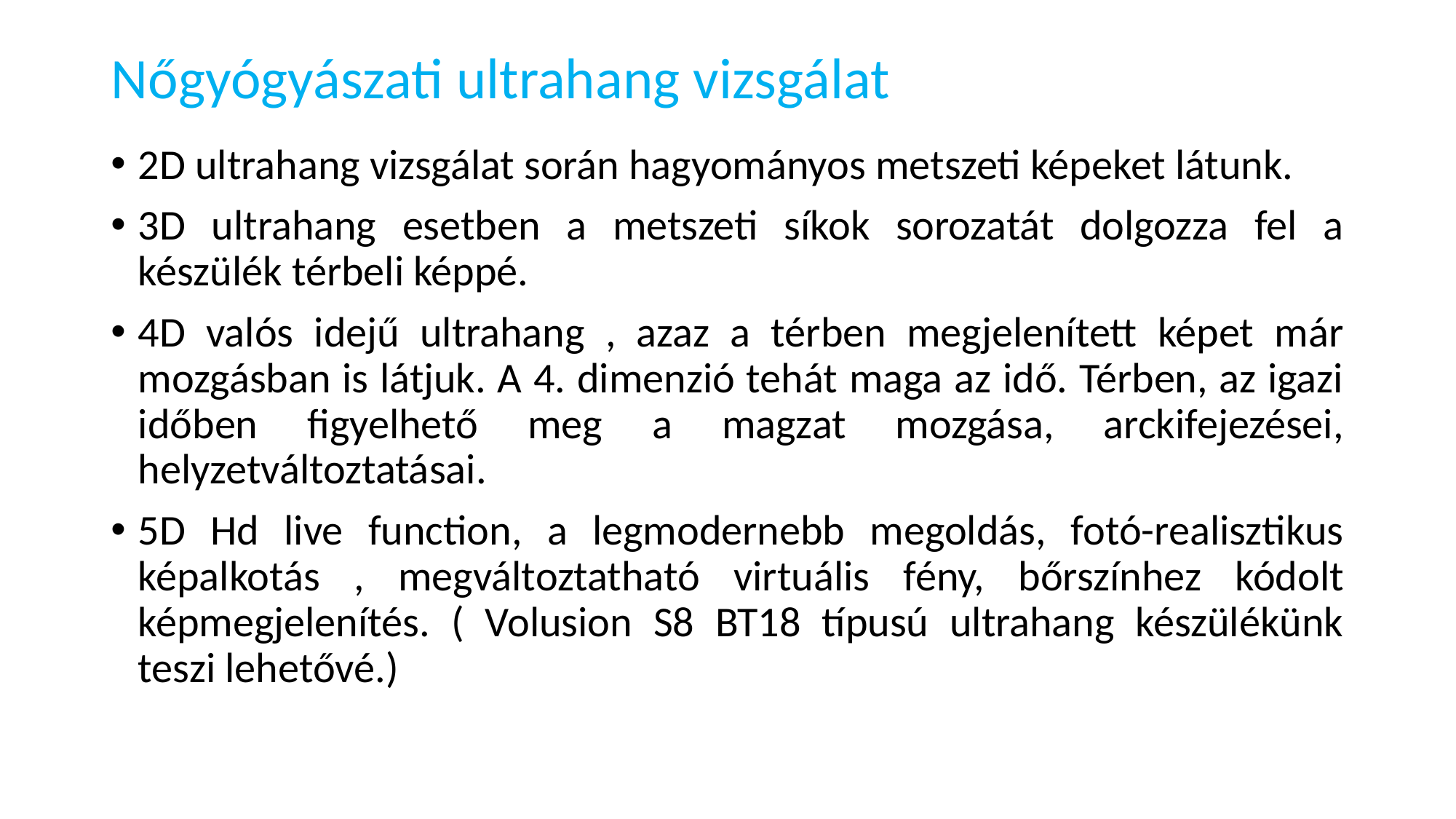

# Nőgyógyászati ultrahang vizsgálat
2D ultrahang vizsgálat során hagyományos metszeti képeket látunk.
3D ultrahang esetben a metszeti síkok sorozatát dolgozza fel a készülék térbeli képpé.
4D valós idejű ultrahang , azaz a térben megjelenített képet már mozgásban is látjuk. A 4. dimenzió tehát maga az idő. Térben, az igazi időben figyelhető meg a magzat mozgása, arckifejezései, helyzetváltoztatásai.
5D Hd live function, a legmodernebb megoldás, fotó-realisztikus képalkotás , megváltoztatható virtuális fény, bőrszínhez kódolt képmegjelenítés. ( Volusion S8 BT18 típusú ultrahang készülékünk teszi lehetővé.)